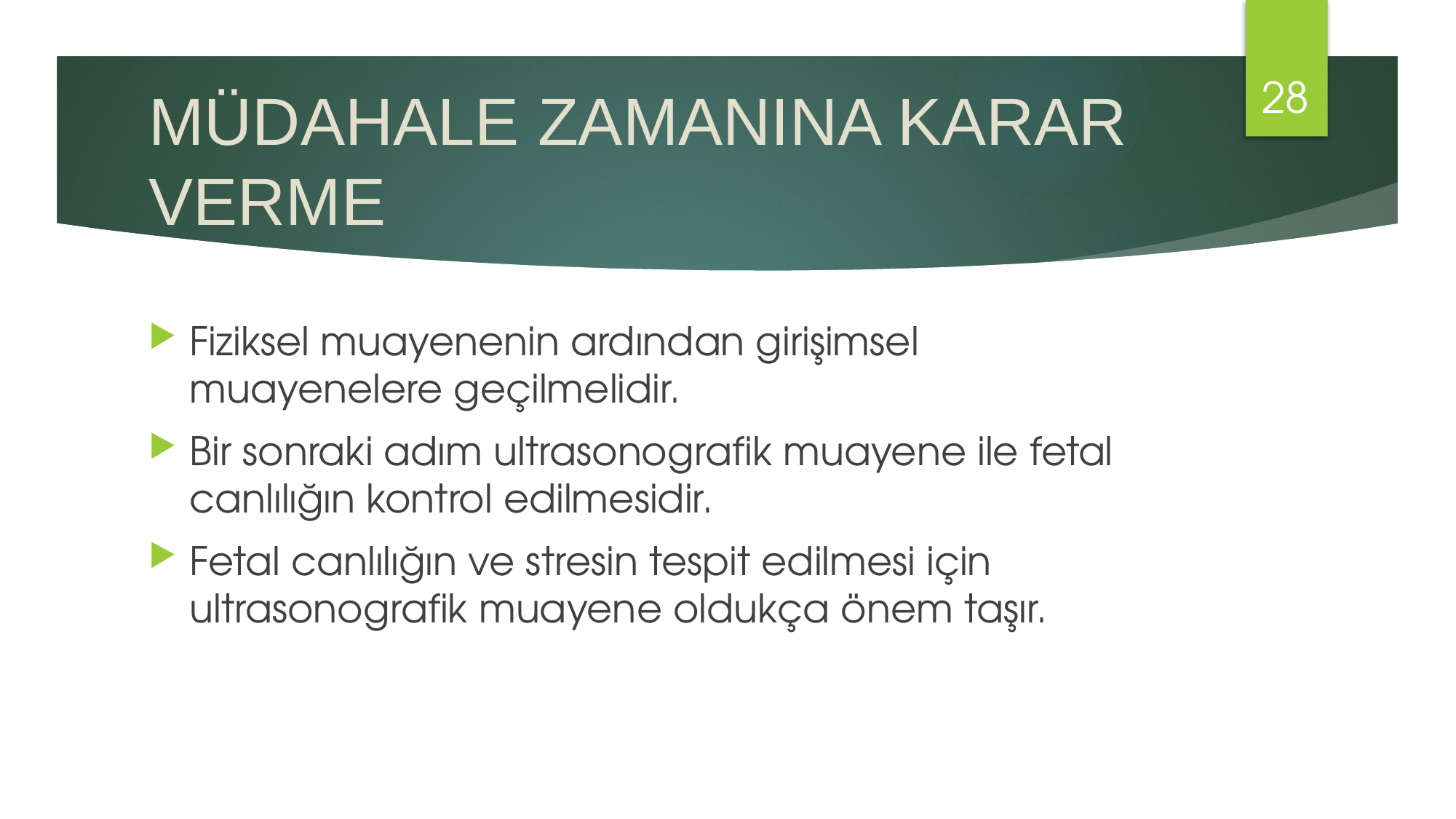

28
# MÜDAHALE ZAMANINA KARAR VERME
Fiziksel muayenenin ardından girişimsel muayenelere geçilmelidir.
Bir sonraki adım ultrasonografik muayene ile fetal canlılığın kontrol edilmesidir.
Fetal canlılığın ve stresin tespit edilmesi için ultrasonografik muayene oldukça önem taşır.